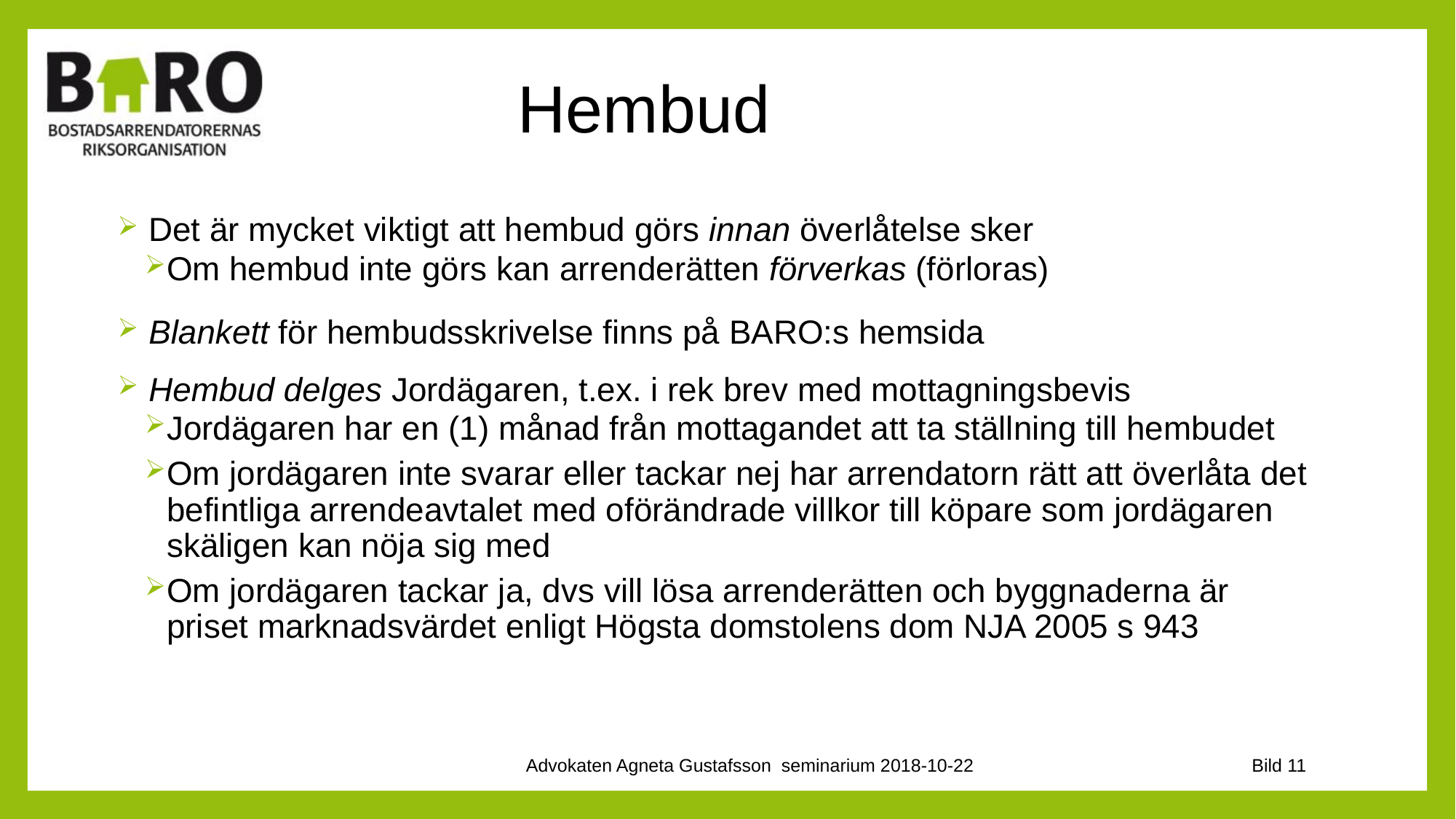

# Hembud
 Det är mycket viktigt att hembud görs innan överlåtelse sker
Om hembud inte görs kan arrenderätten förverkas (förloras)
 Blankett för hembudsskrivelse finns på BARO:s hemsida
 Hembud delges Jordägaren, t.ex. i rek brev med mottagningsbevis
Jordägaren har en (1) månad från mottagandet att ta ställning till hembudet
Om jordägaren inte svarar eller tackar nej har arrendatorn rätt att överlåta det befintliga arrendeavtalet med oförändrade villkor till köpare som jordägaren skäligen kan nöja sig med
Om jordägaren tackar ja, dvs vill lösa arrenderätten och byggnaderna är priset marknadsvärdet enligt Högsta domstolens dom NJA 2005 s 943

Advokaten Agneta Gustafsson  seminarium 2018-10-22
Bild 11